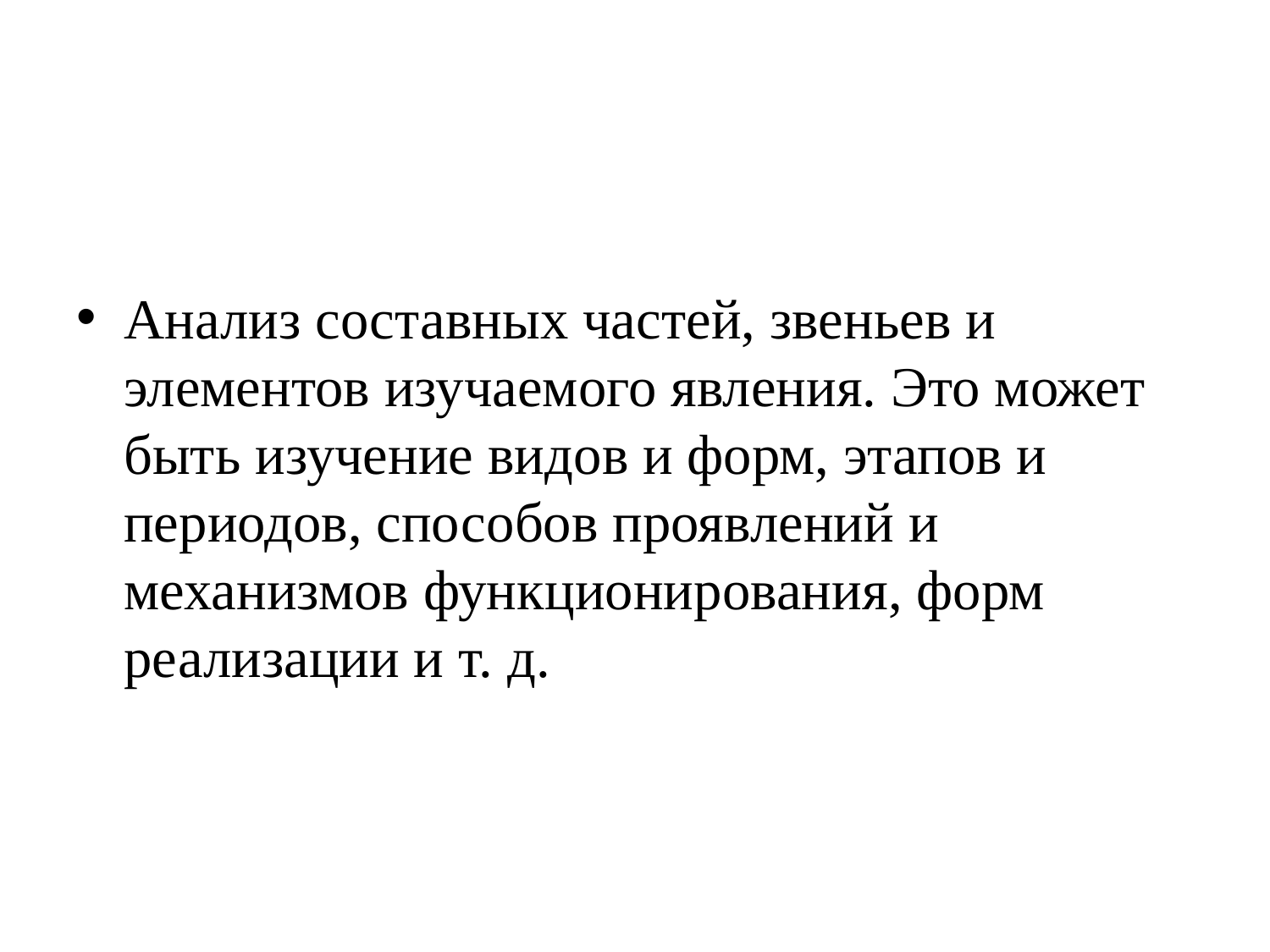

#
Анализ составных частей, звеньев и элементов изучаемого явления. Это может быть изучение видов и форм, этапов и периодов, способов проявлений и механизмов функционирования, форм реализации и т. д.